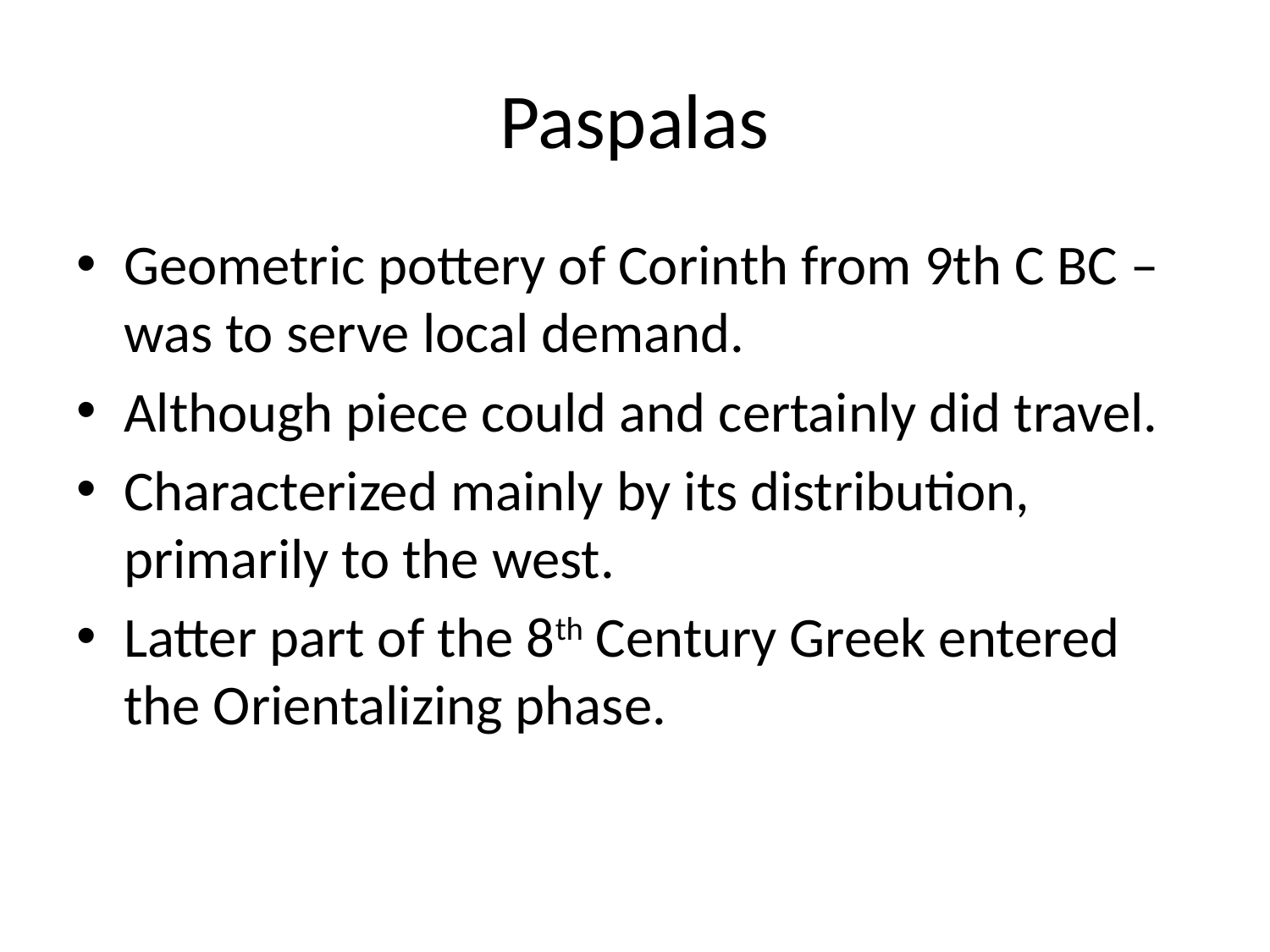

# Paspalas
Geometric pottery of Corinth from 9th C BC – was to serve local demand.
Although piece could and certainly did travel.
Characterized mainly by its distribution, primarily to the west.
Latter part of the 8th Century Greek entered the Orientalizing phase.